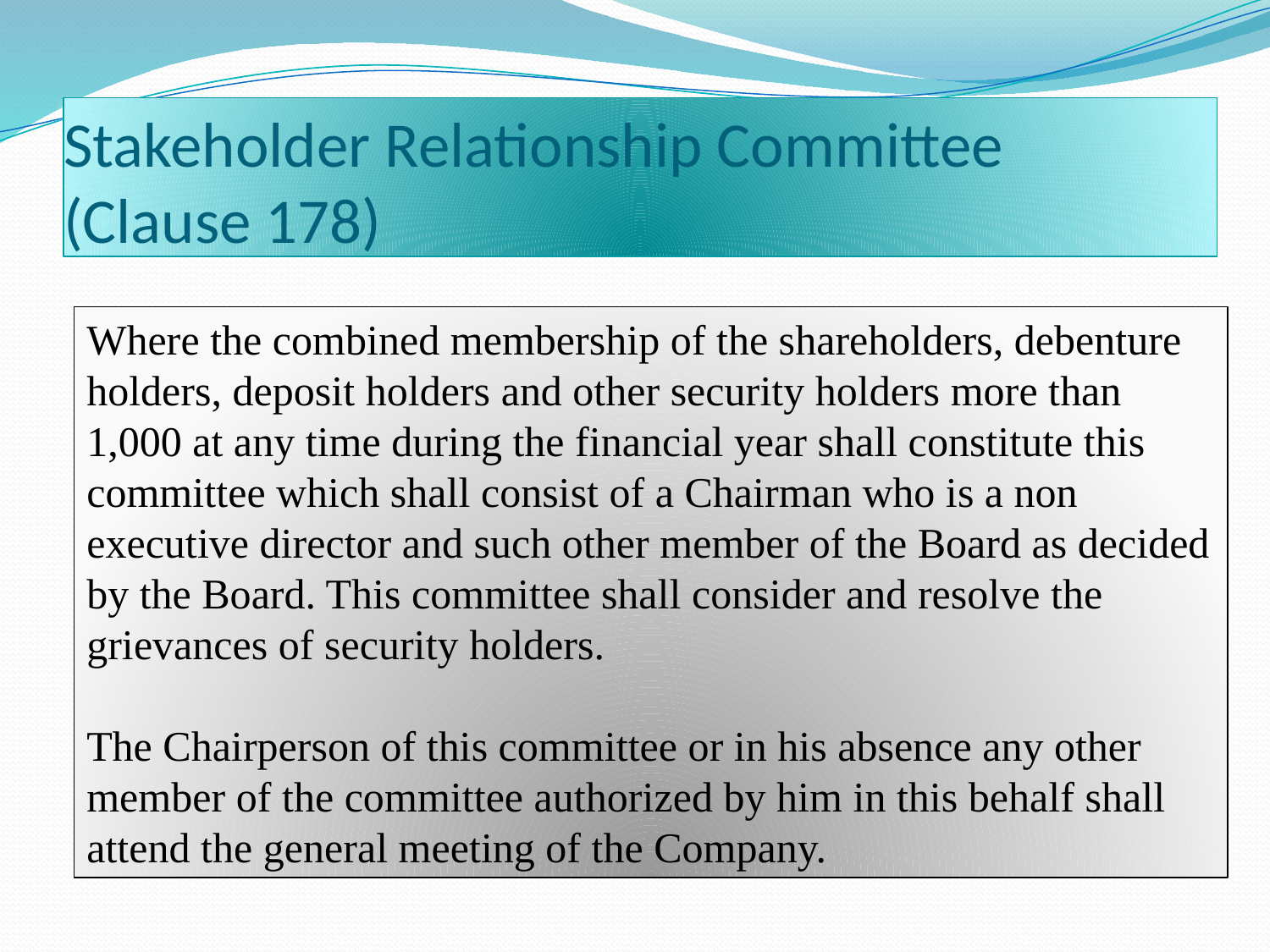

# Stakeholder Relationship Committee            (Clause 178)
Where the combined membership of the shareholders, debenture holders, deposit holders and other security holders more than 1,000 at any time during the financial year shall constitute this committee which shall consist of a Chairman who is a non executive director and such other member of the Board as decided by the Board. This committee shall consider and resolve the grievances of security holders.

The Chairperson of this committee or in his absence any other member of the committee authorized by him in this behalf shall attend the general meeting of the Company.